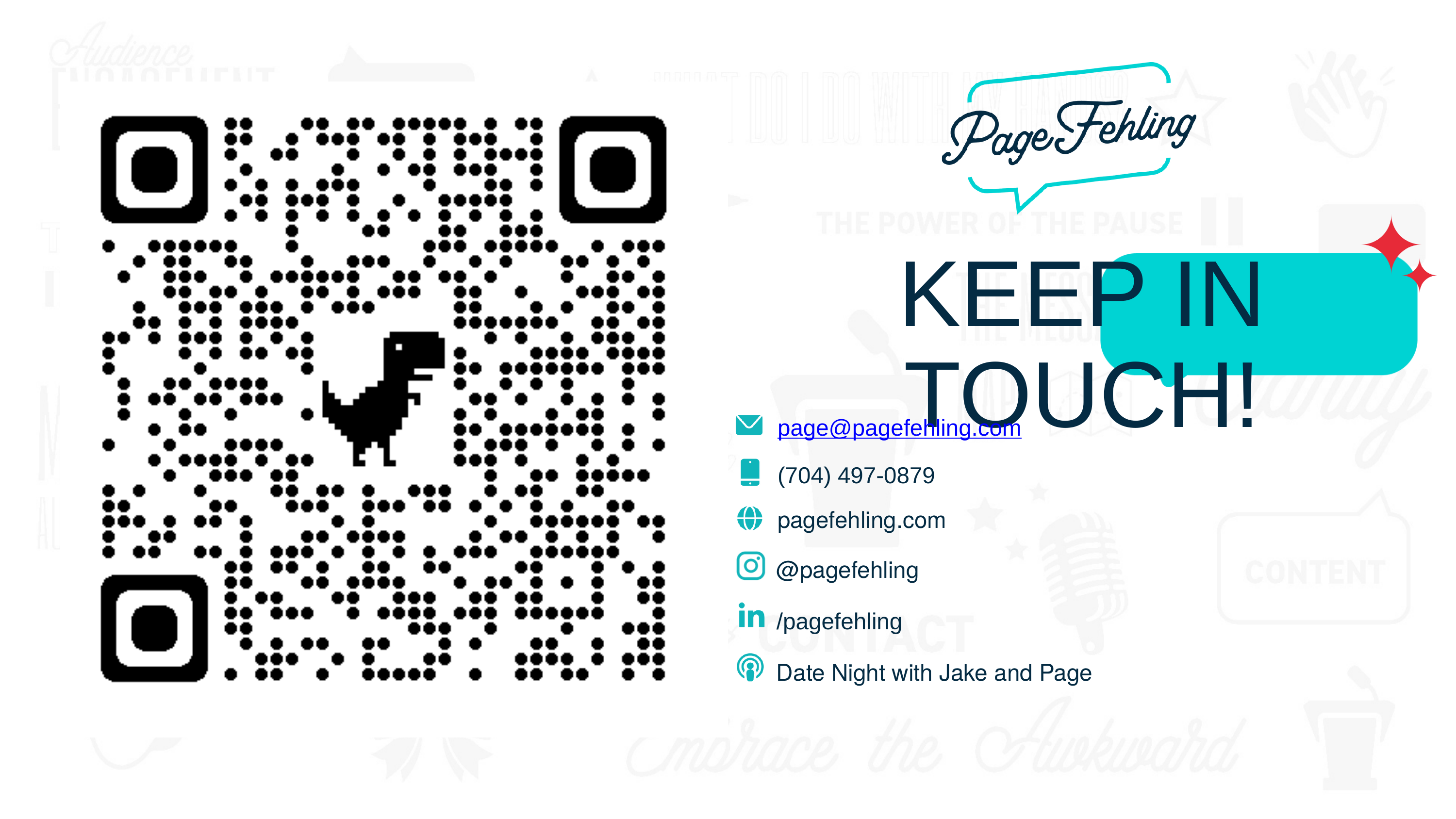

KEEP IN TOUCH!

page@pagefehling.com

(704) 497-0879

pagefehling.com

@pagefehling

/pagefehling

Date Night with Jake and Page